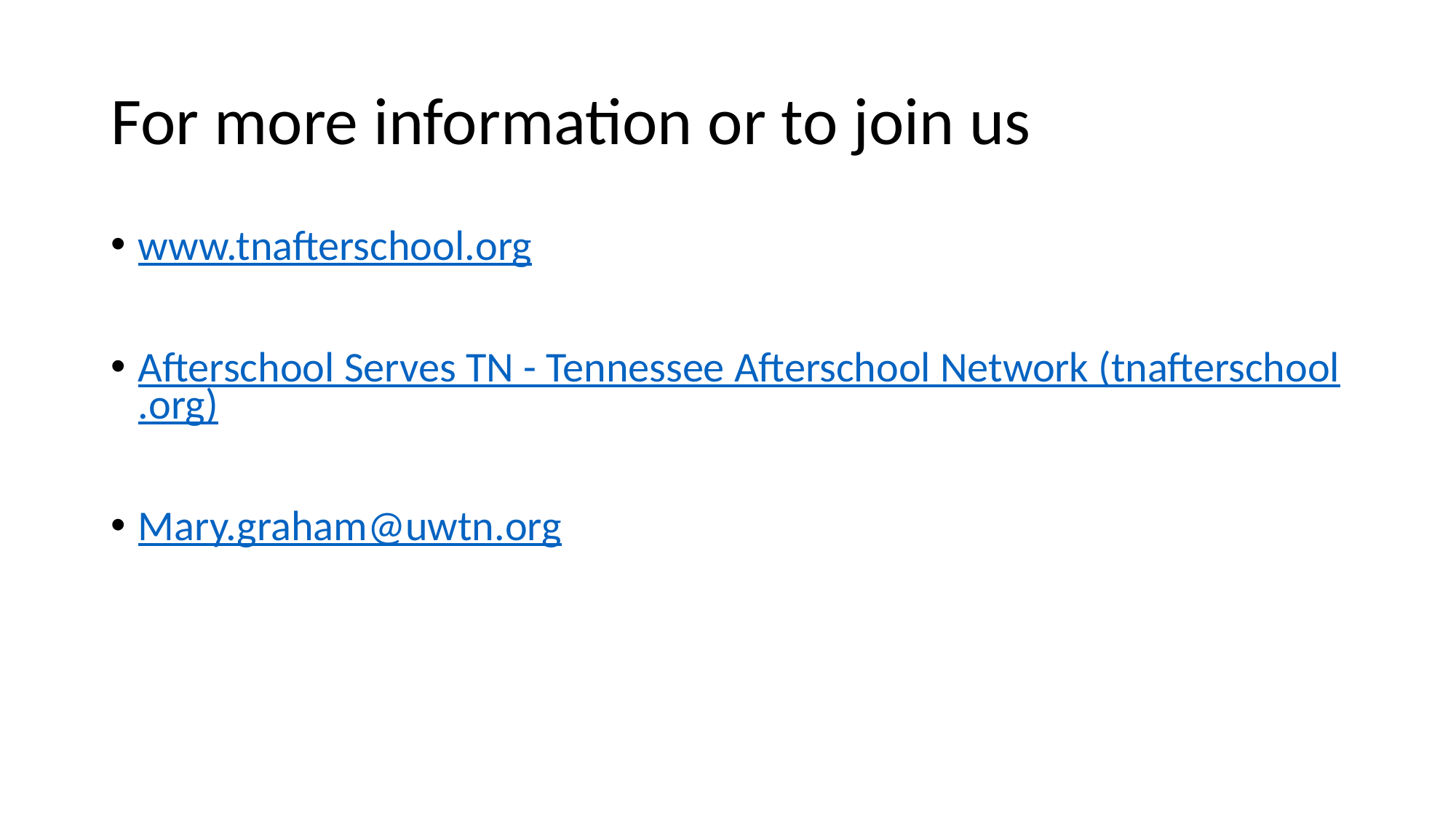

# For more information or to join us
www.tnafterschool.org

Afterschool Serves TN - Tennessee Afterschool Network (tnafterschool.org)

Mary.graham@uwtn.org